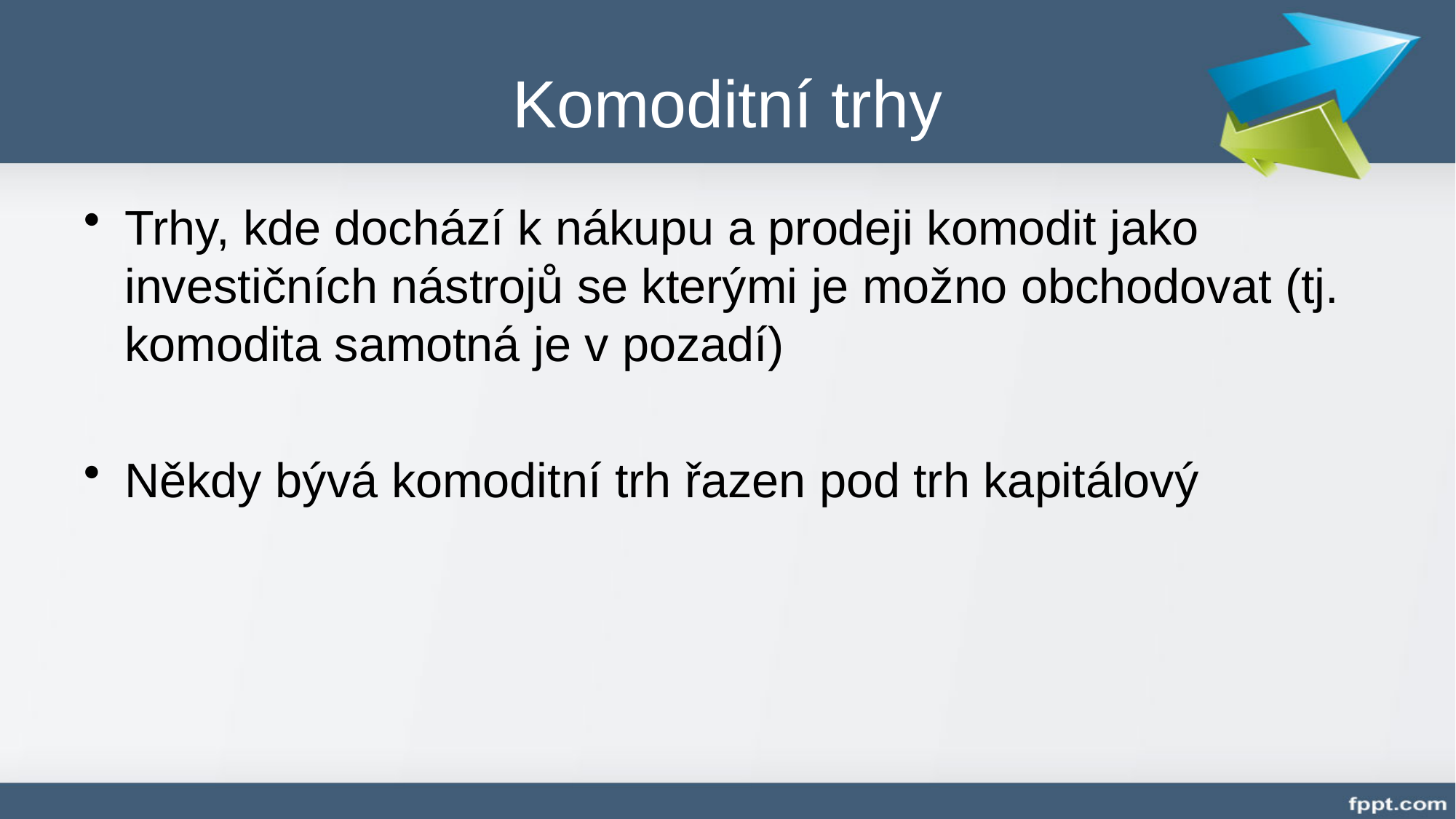

# Komoditní trhy
Trhy, kde dochází k nákupu a prodeji komodit jako investičních nástrojů se kterými je možno obchodovat (tj. komodita samotná je v pozadí)

Někdy bývá komoditní trh řazen pod trh kapitálový